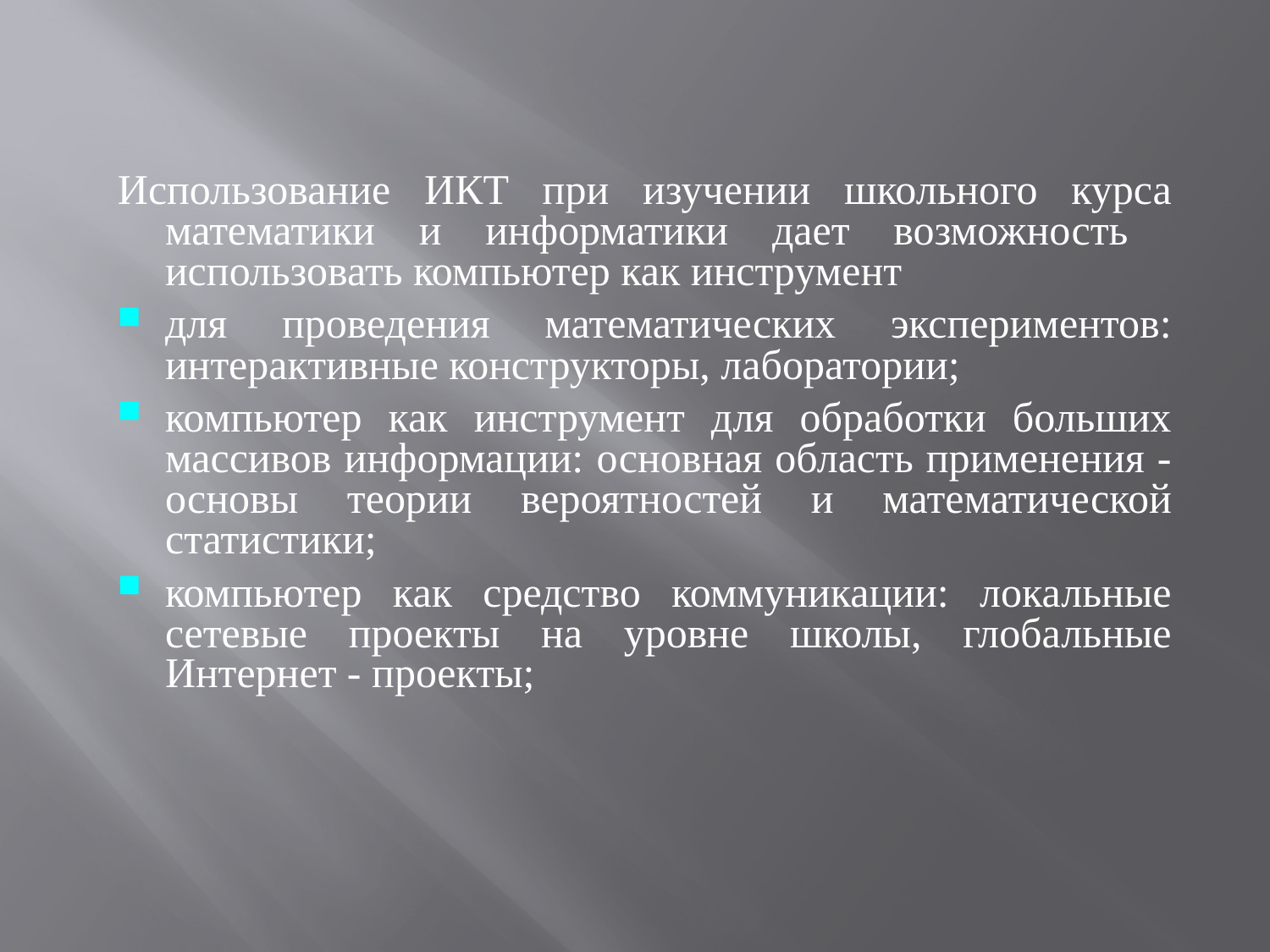

Использование ИКТ при изучении школьного курса математики и информатики дает возможность  использовать компьютер как инструмент
для проведения математических экспериментов: интерактивные конструкторы, лаборатории;
компьютер как инструмент для обработки больших массивов информации: основная область применения - основы теории вероятностей и математической статистики;
компьютер как средство коммуникации: локальные сетевые проекты на уровне школы, глобальные Интернет - проекты;